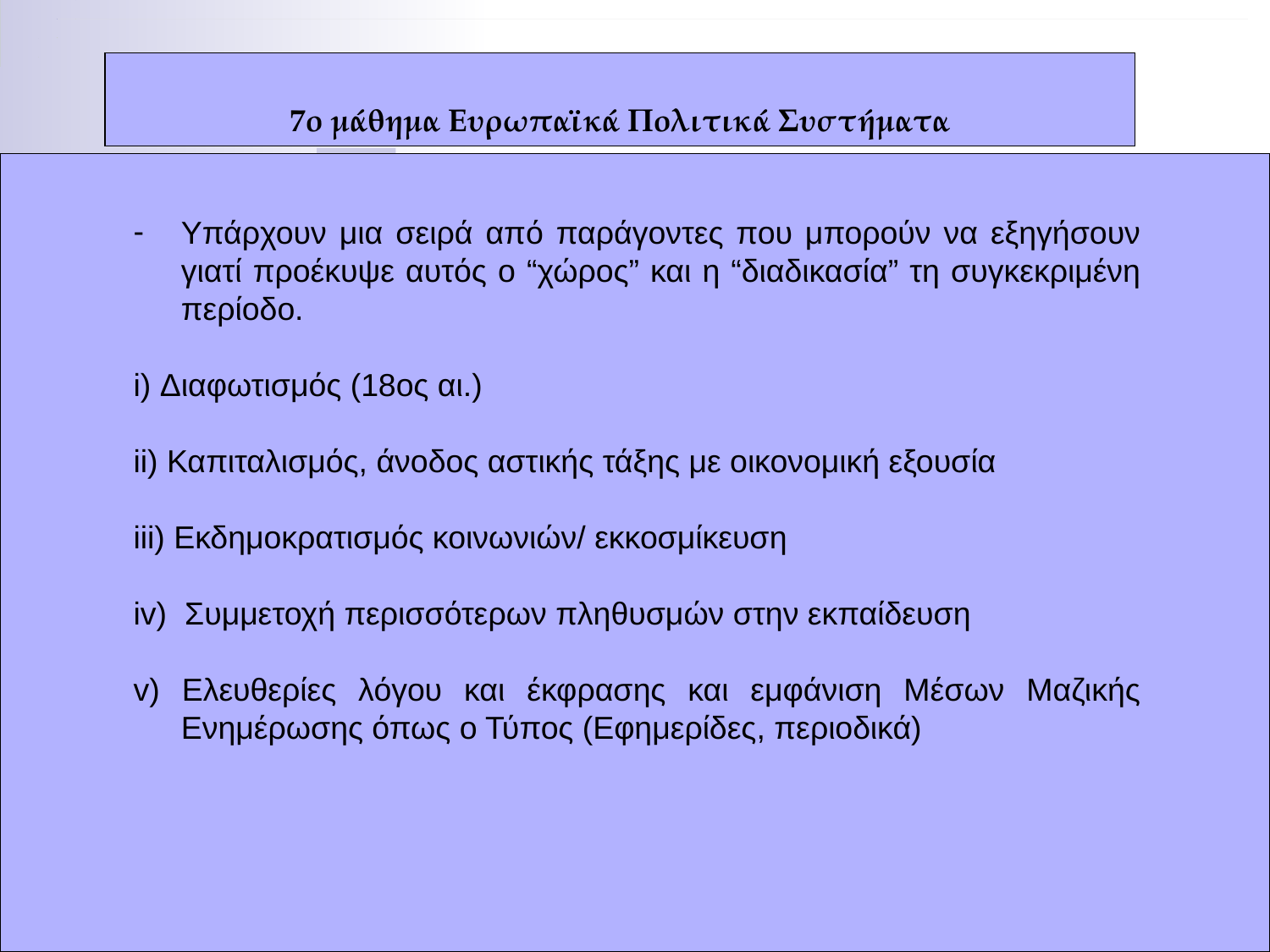

7ο μάθημα Ευρωπαϊκά Πολιτικά Συστήματα

Υπάρχουν μια σειρά από παράγοντες που μπορούν να εξηγήσουν γιατί προέκυψε αυτός ο “χώρος” και η “διαδικασία” τη συγκεκριμένη περίοδο.

i) Διαφωτισμός (18ος αι.)

ii) Καπιταλισμός, άνοδος αστικής τάξης με οικονομική εξουσία

iii) Εκδημοκρατισμός κοινωνιών/ εκκοσμίκευση

iv)  Συμμετοχή περισσότερων πληθυσμών στην εκπαίδευση

v) Ελευθερίες λόγου και έκφρασης και εμφάνιση Μέσων Μαζικής Ενημέρωσης όπως ο Τύπος (Εφημερίδες, περιοδικά)